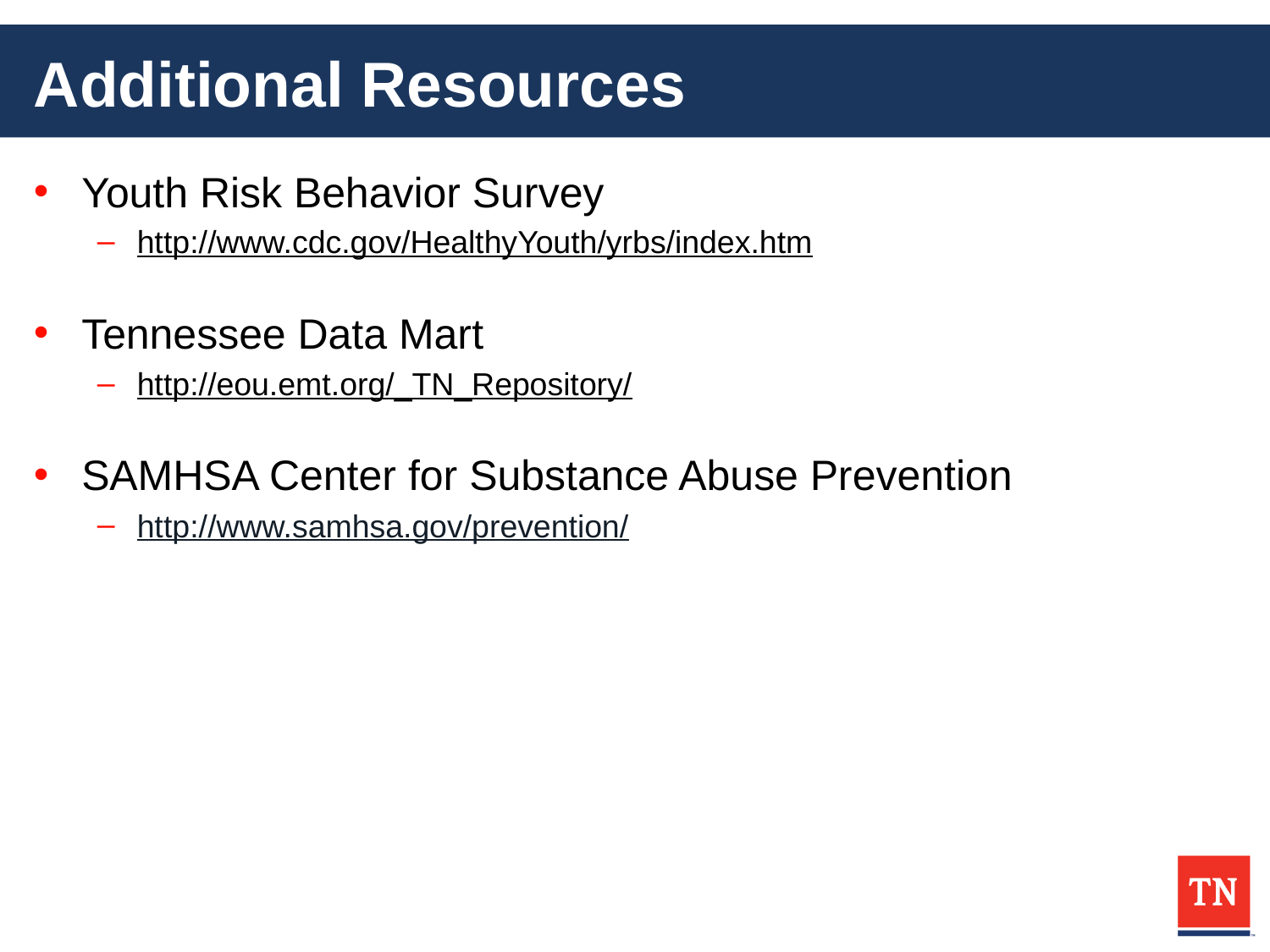

# Additional Resources
Youth Risk Behavior Survey
http://www.cdc.gov/HealthyYouth/yrbs/index.htm
Tennessee Data Mart
http://eou.emt.org/_TN_Repository/
SAMHSA Center for Substance Abuse Prevention
http://www.samhsa.gov/prevention/